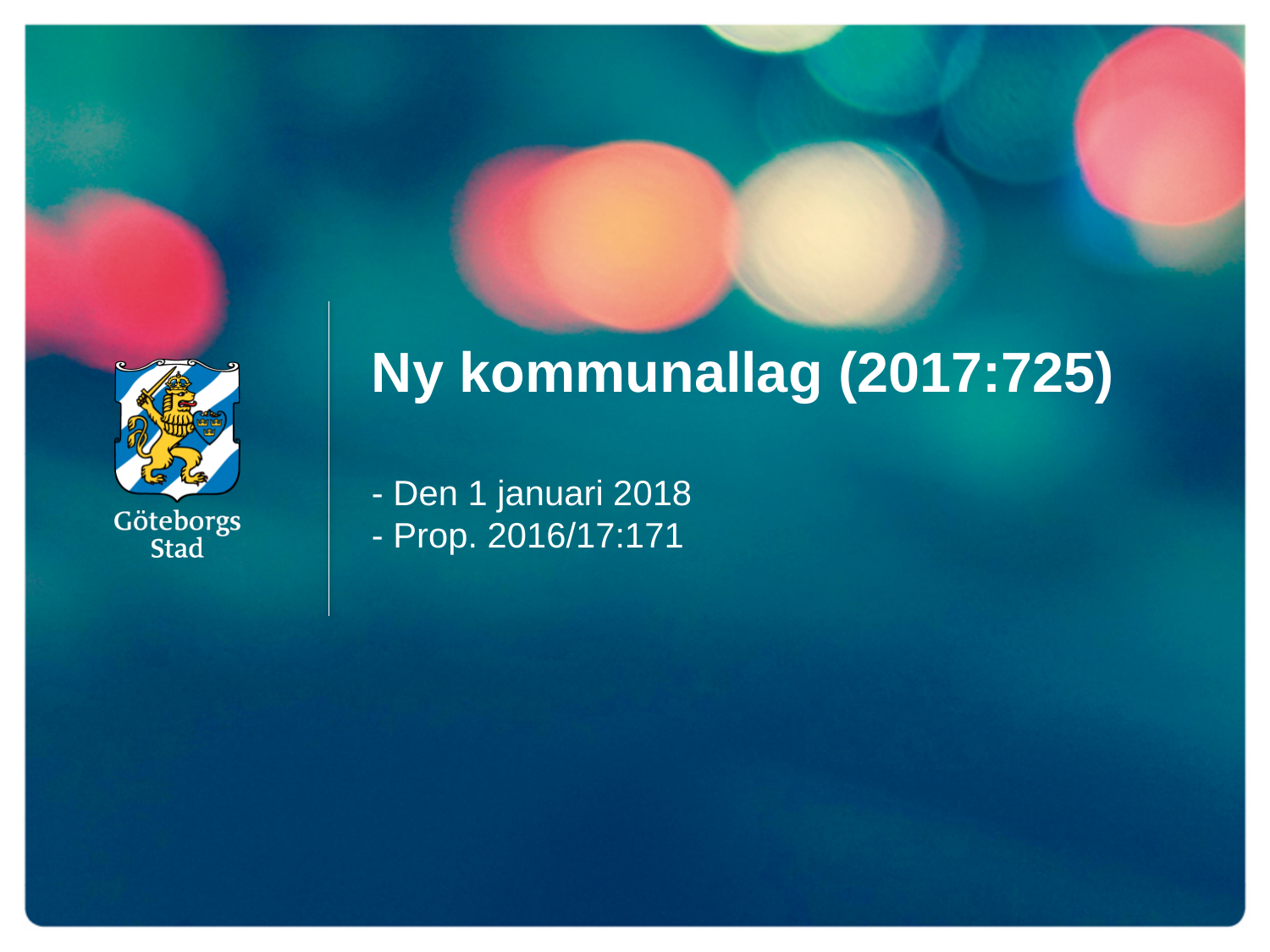

Ny kommunallag (2017:725)

- Den 1 januari 2018
- Prop. 2016/17:171

#